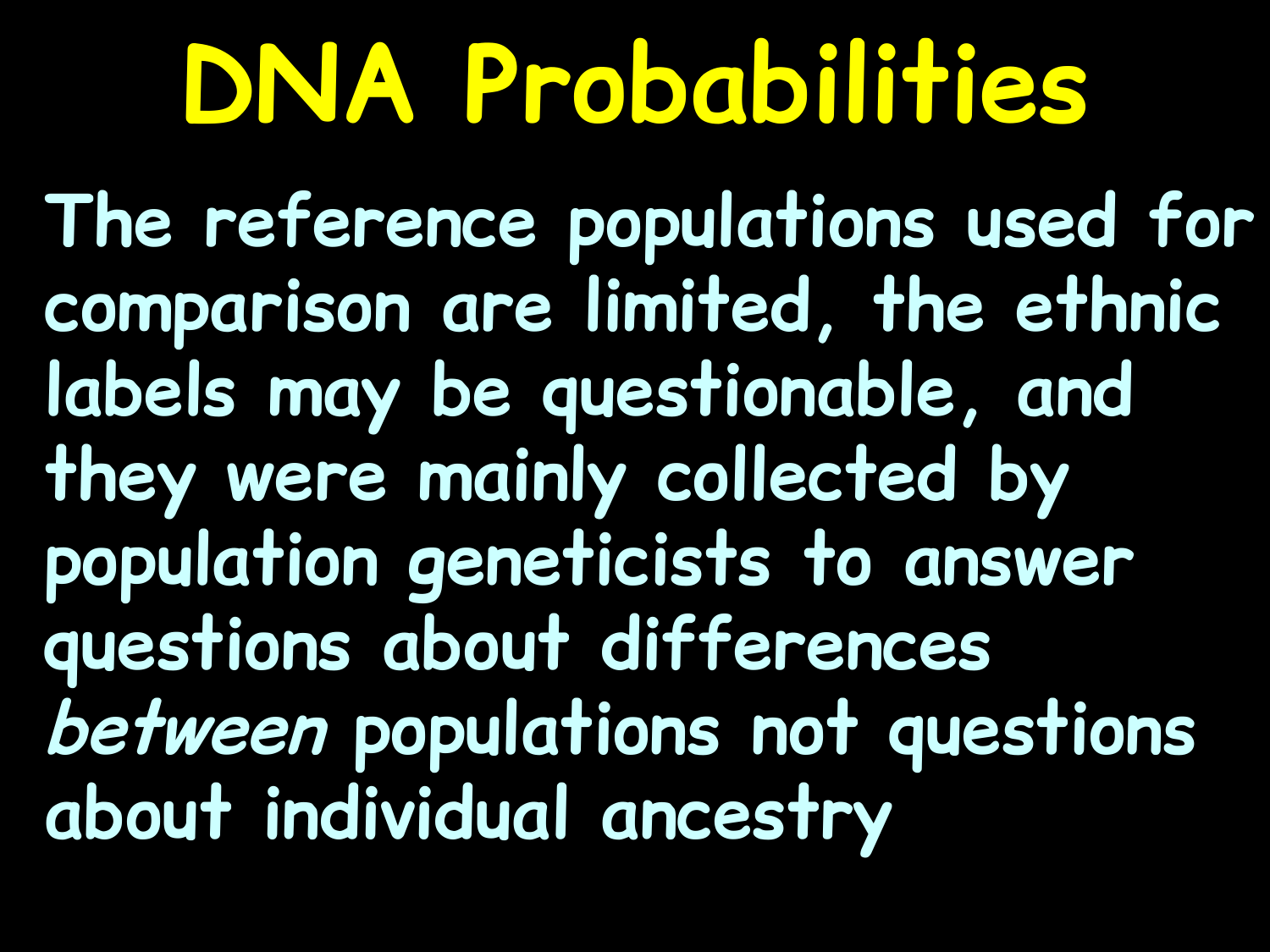

# DNA Probabilities
The reference populations used for comparison are limited, the ethnic labels may be questionable, and they were mainly collected by population geneticists to answer questions about differences between populations not questions about individual ancestry